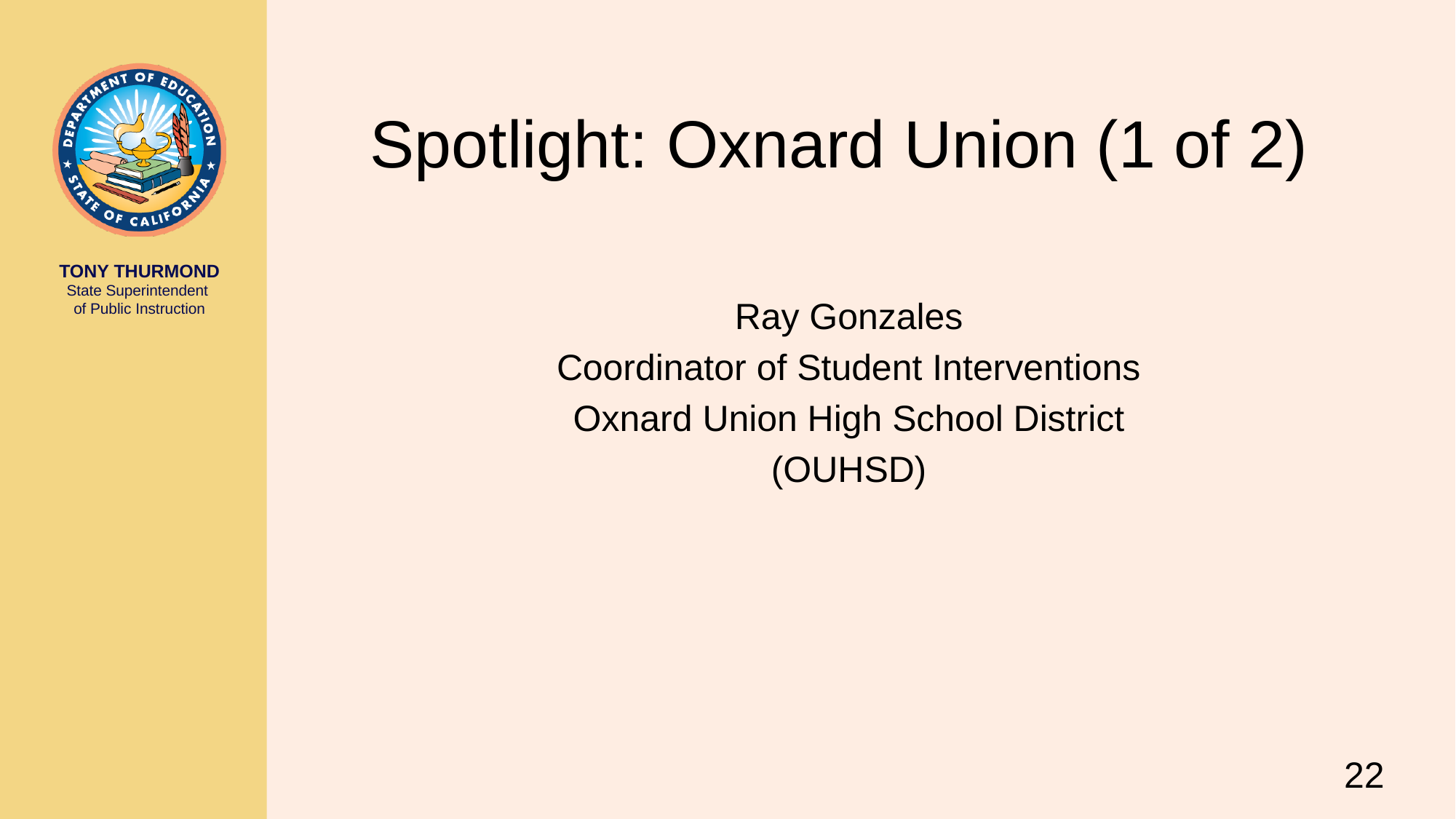

# Spotlight: Oxnard Union (1 of 2)

Ray Gonzales
Coordinator of Student Interventions
Oxnard Union High School District
(OUHSD)
22